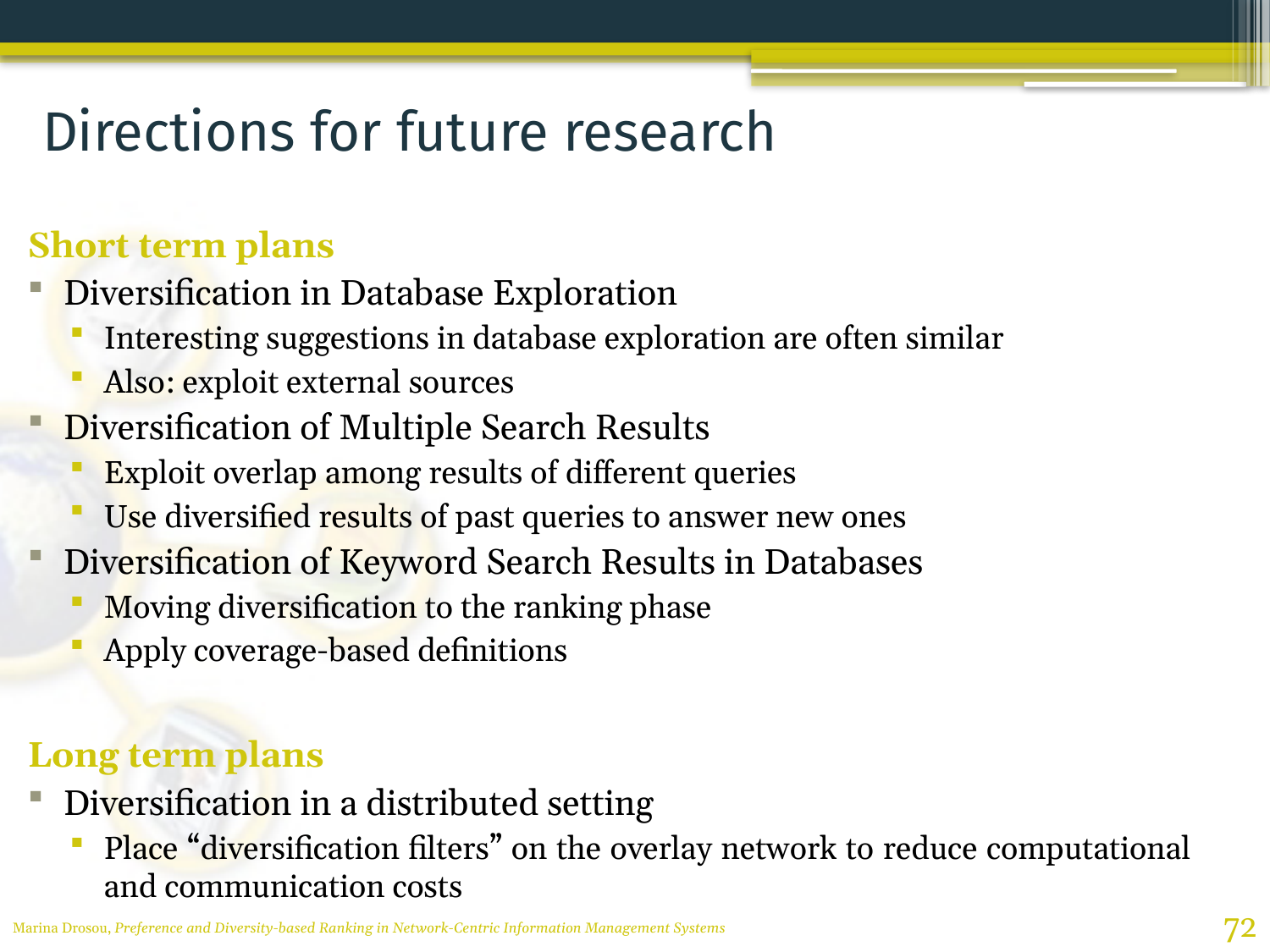

# Directions for future research
Short term plans
Diversification in Database Exploration
Interesting suggestions in database exploration are often similar
Also: exploit external sources
Diversification of Multiple Search Results
Exploit overlap among results of different queries
Use diversified results of past queries to answer new ones
Diversification of Keyword Search Results in Databases
Moving diversification to the ranking phase
Apply coverage-based definitions

Long term plans
Diversification in a distributed setting
Place “diversification filters” on the overlay network to reduce computational and communication costs
72
Marina Drosou, Preference and Diversity-based Ranking in Network-Centric Information Management Systems